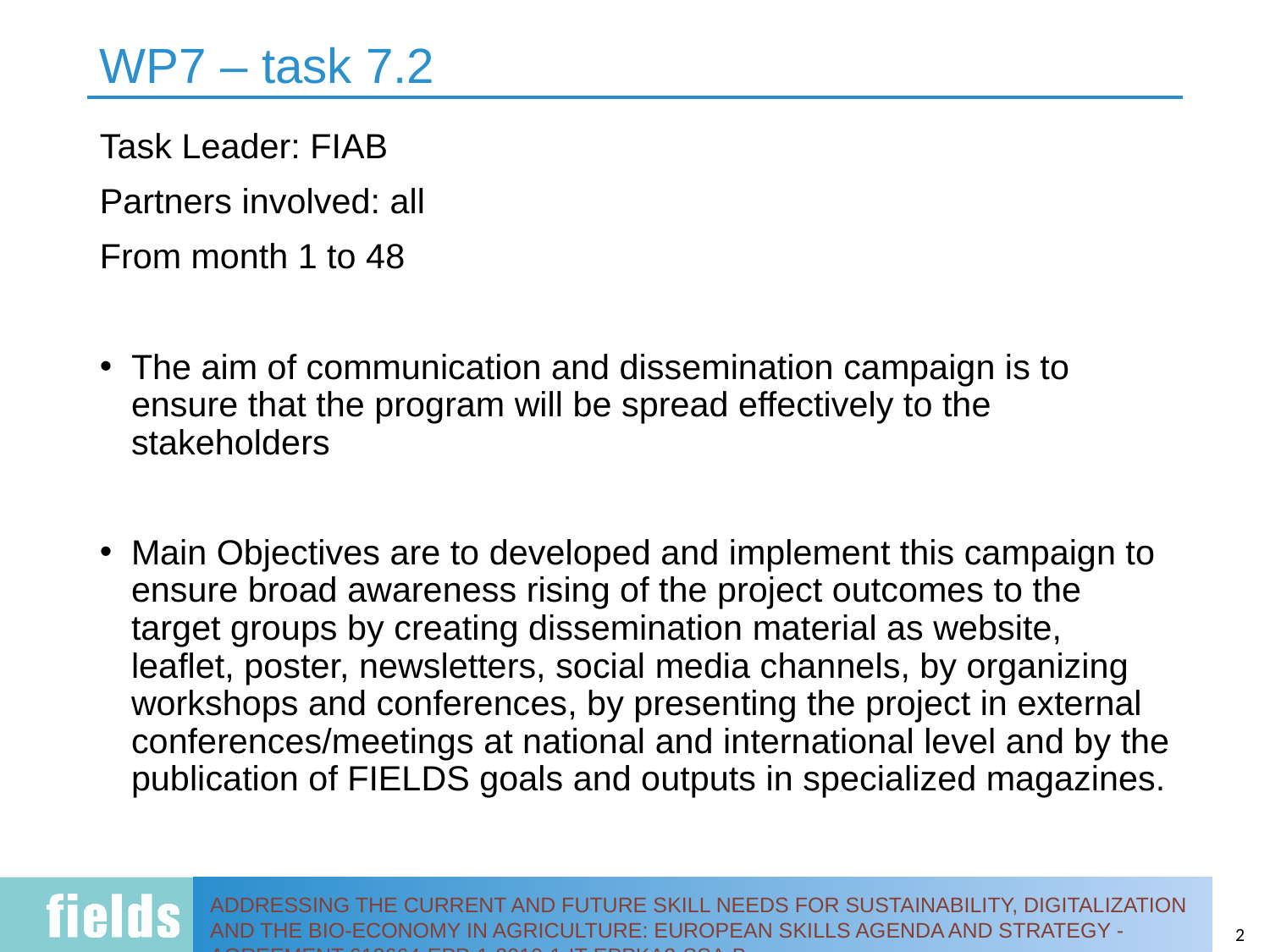

# WP7 – task 7.2
Task Leader: FIAB
Partners involved: all
From month 1 to 48

The aim of communication and dissemination campaign is to ensure that the program will be spread effectively to the stakeholders

Main Objectives are to developed and implement this campaign to ensure broad awareness rising of the project outcomes to the target groups by creating dissemination material as website, leaflet, poster, newsletters, social media channels, by organizing workshops and conferences, by presenting the project in external conferences/meetings at national and international level and by the publication of FIELDS goals and outputs in specialized magazines.

2